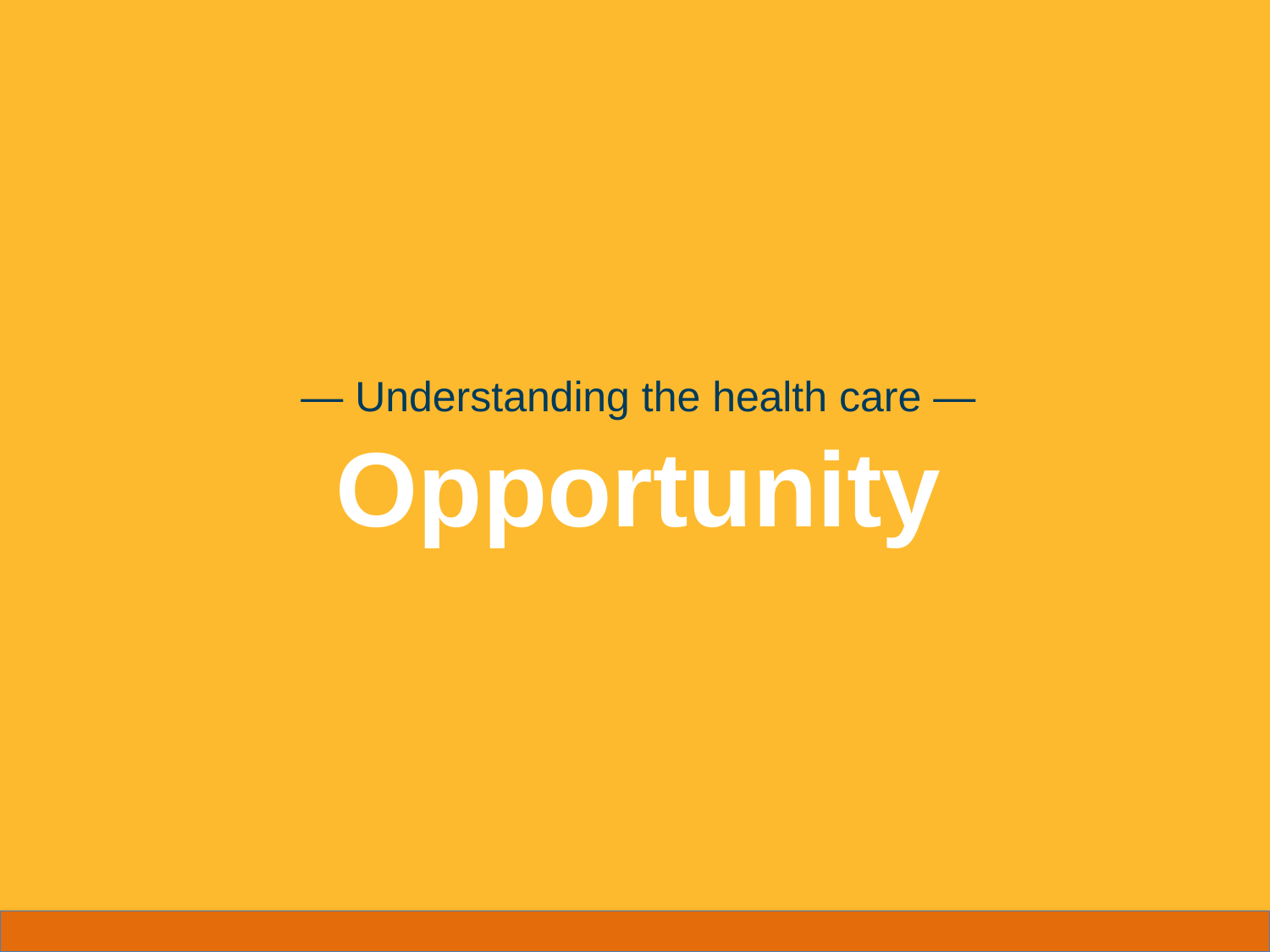

— Understanding the health care —
# Opportunity